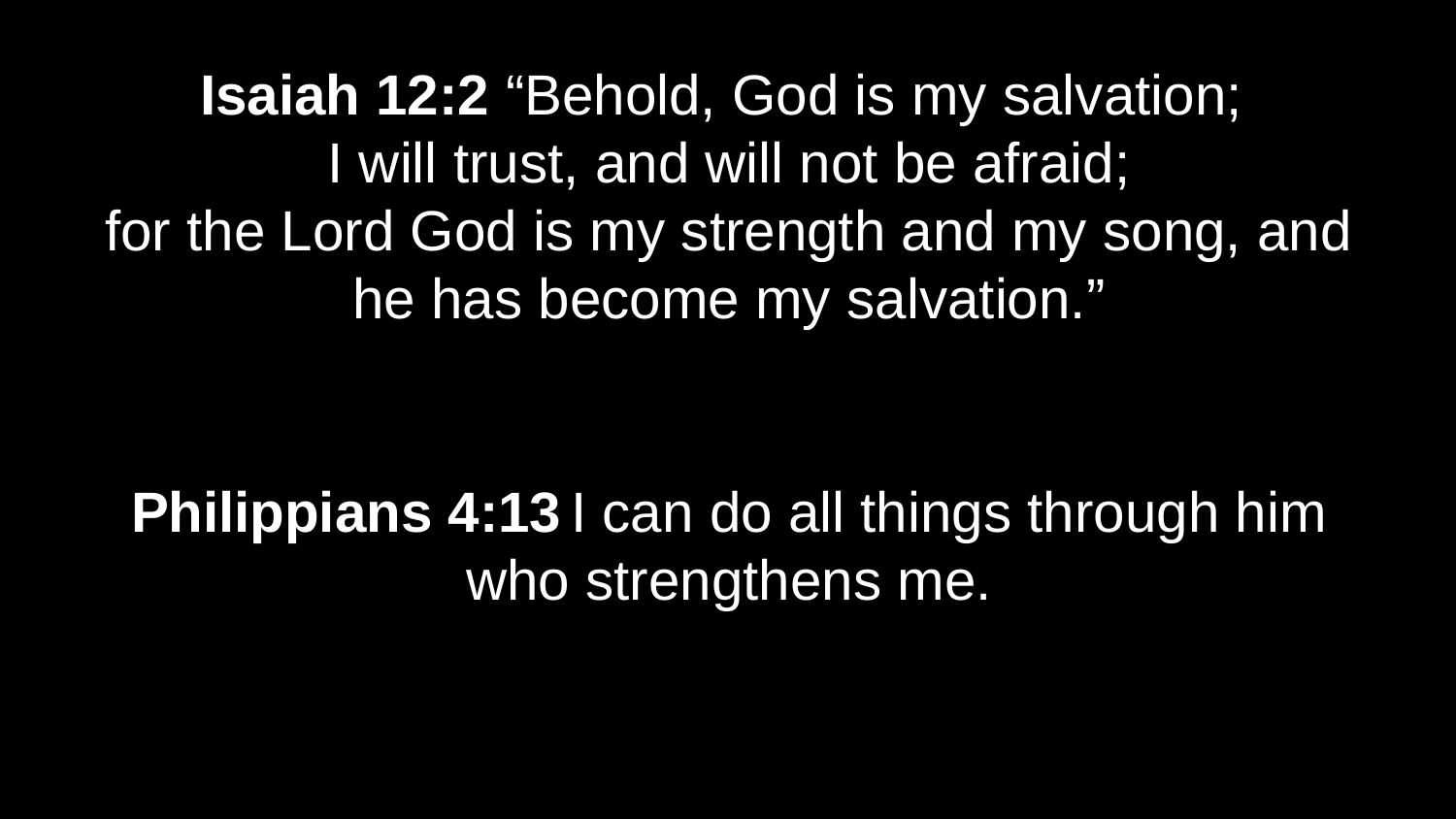

Isaiah 12:2 “Behold, God is my salvation;
I will trust, and will not be afraid; for the Lord God is my strength and my song, and he has become my salvation.”

Philippians 4:13 I can do all things through him who strengthens me.